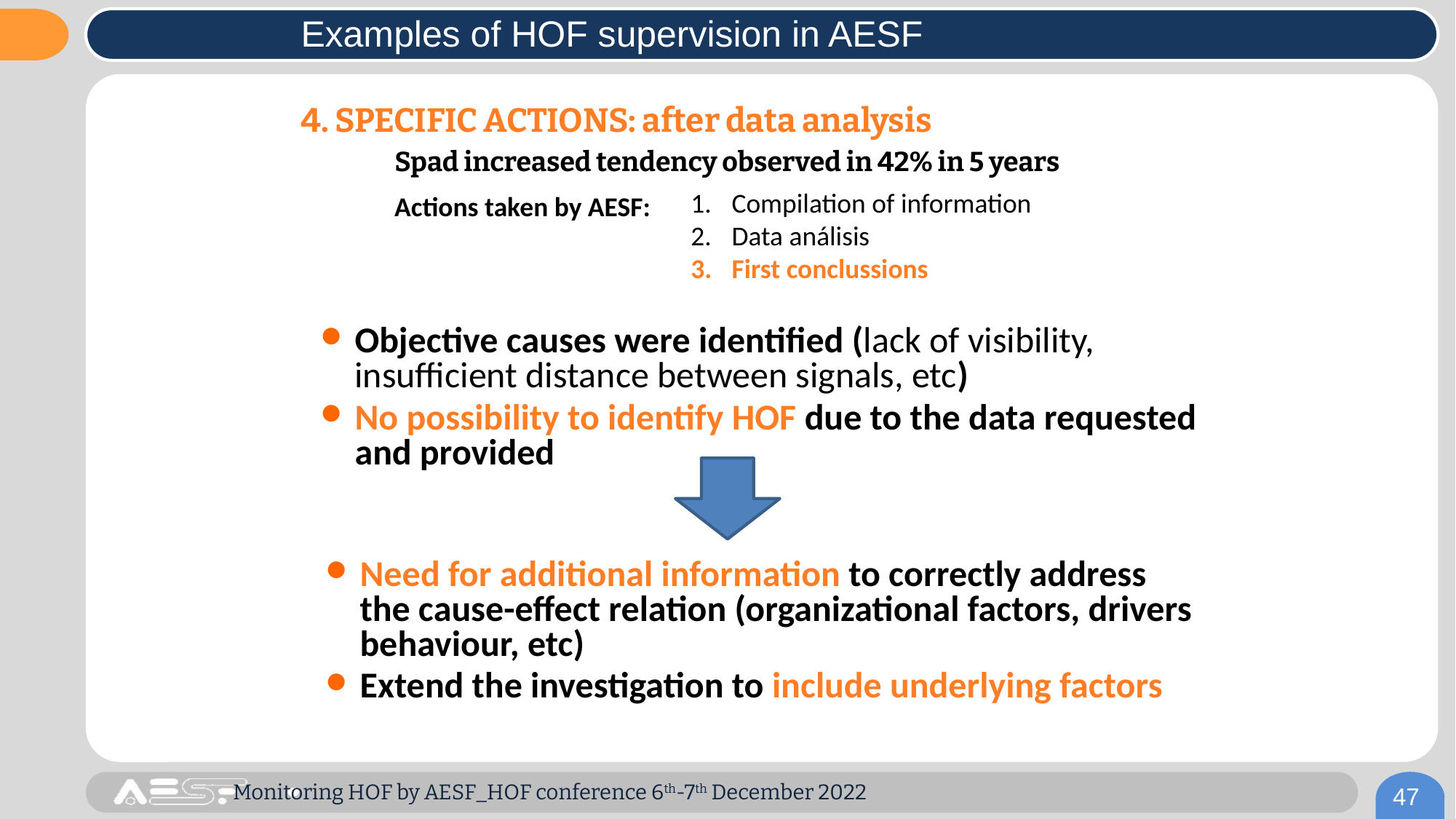

Examples of HOF supervision in AESF
4. SPECIFIC ACTIONS: after data analysis
Spad increased tendency observed in 42% in 5 years
Compilation of information
Data análisis
First conclussions
Actions taken by AESF:
Objective causes were identified (lack of visibility, insufficient distance between signals, etc)
No possibility to identify HOF due to the data requested and provided

Need for additional information to correctly address the cause-effect relation (organizational factors, drivers behaviour, etc)
Extend the investigation to include underlying factors

47